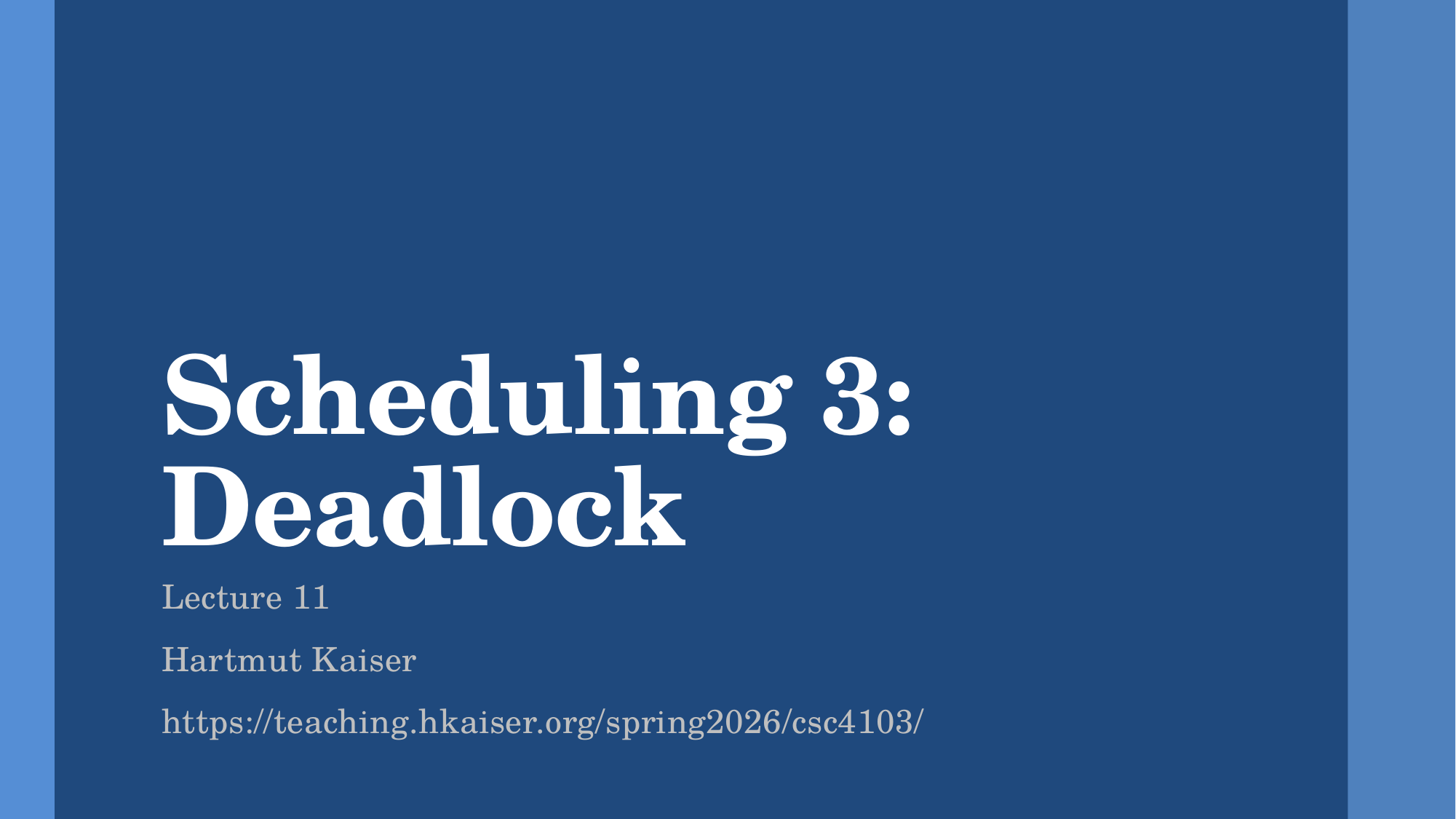

# Scheduling 3: Deadlock
Lecture 11
Hartmut Kaiser
https://teaching.hkaiser.org/spring2026/csc4103/